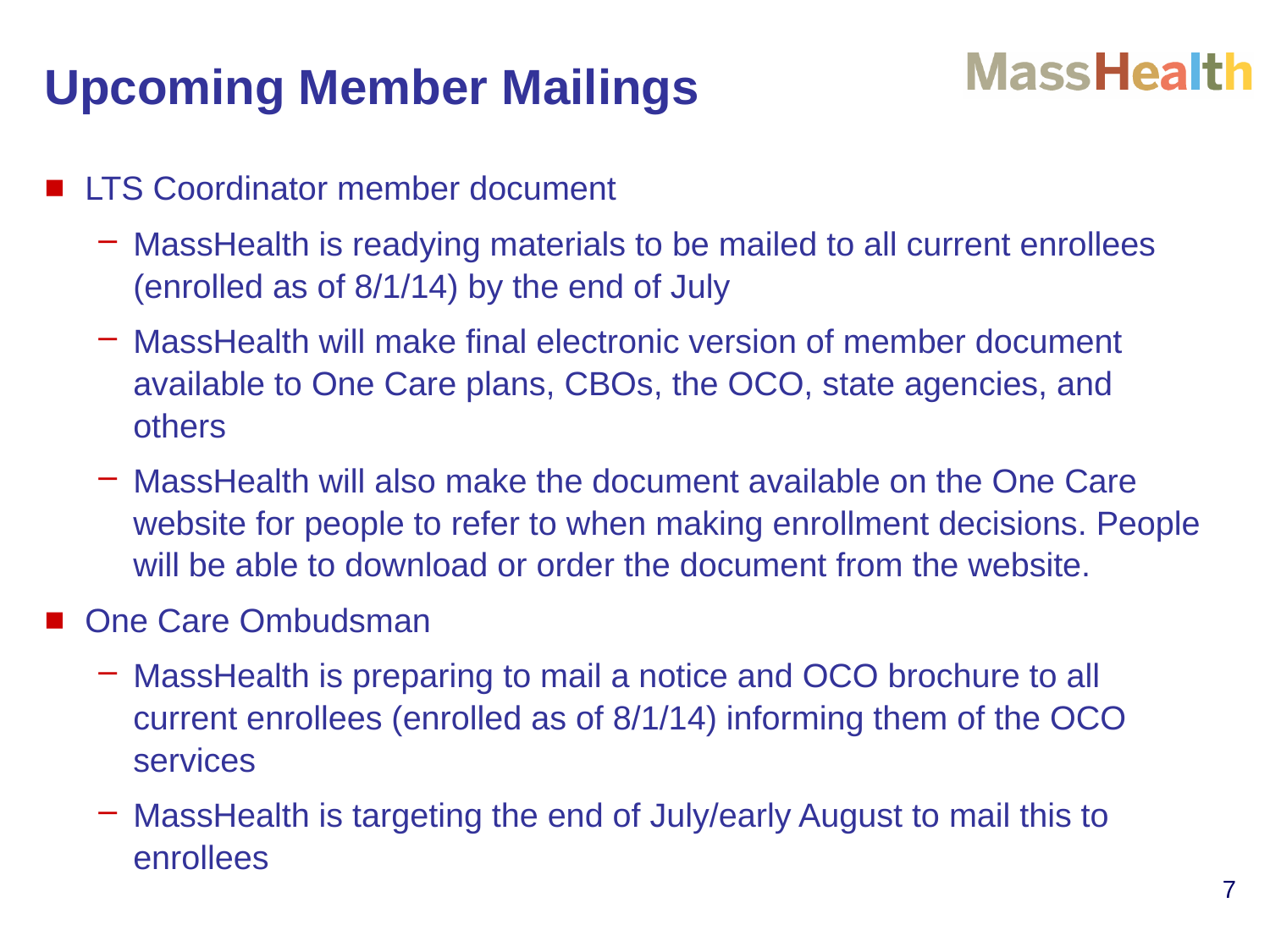

Upcoming Member Mailings
LTS Coordinator member document
MassHealth is readying materials to be mailed to all current enrollees (enrolled as of 8/1/14) by the end of July
MassHealth will make final electronic version of member document available to One Care plans, CBOs, the OCO, state agencies, and others
MassHealth will also make the document available on the One Care website for people to refer to when making enrollment decisions. People will be able to download or order the document from the website.
One Care Ombudsman
MassHealth is preparing to mail a notice and OCO brochure to all current enrollees (enrolled as of 8/1/14) informing them of the OCO services
MassHealth is targeting the end of July/early August to mail this to enrollees
7